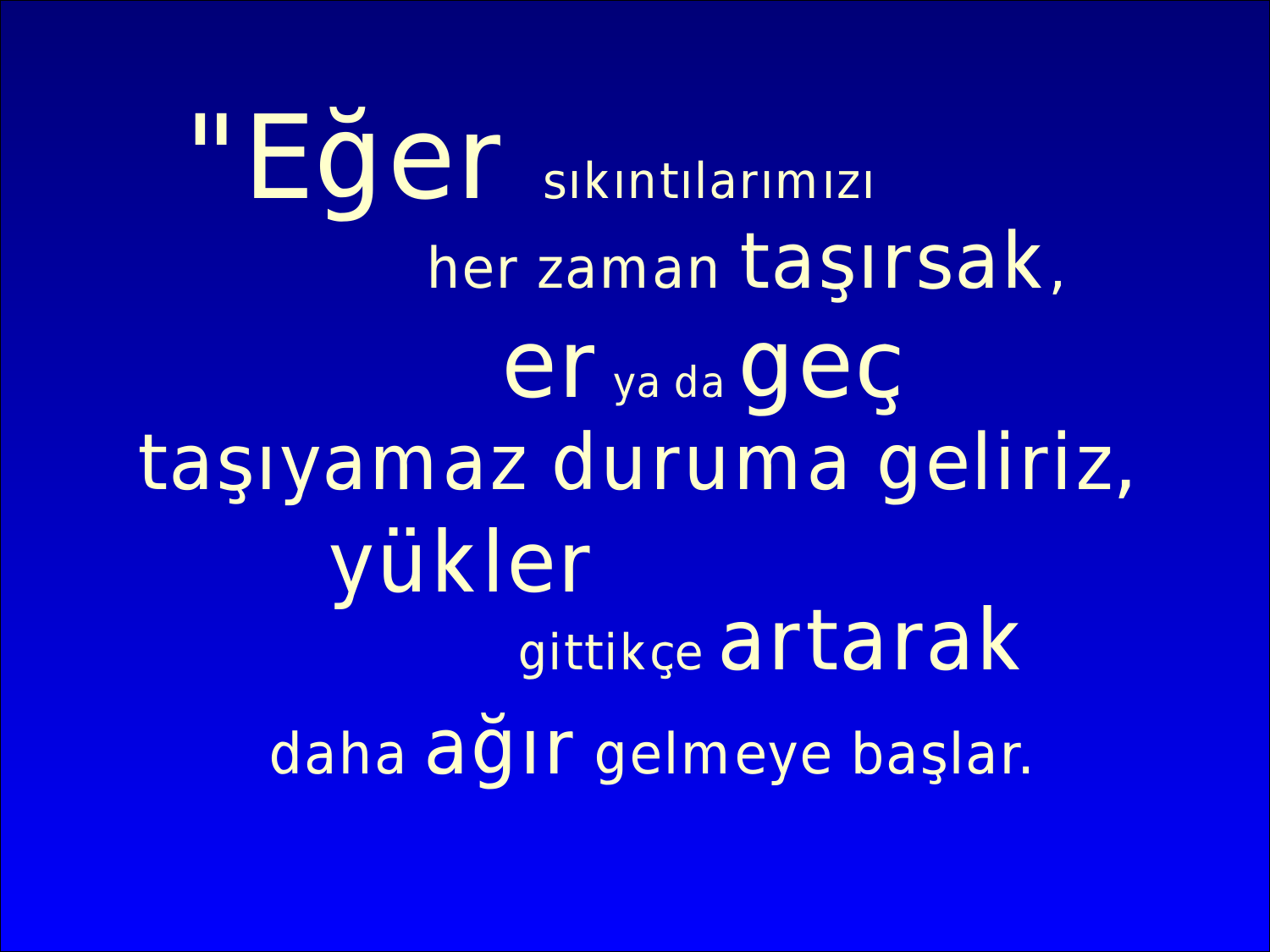

"Eğer sıkıntılarımızı
her zaman taşırsak,
er ya da geç
taşıyamaz duruma geliriz,
yükler
gittikçe artarak
daha ağır gelmeye başlar.